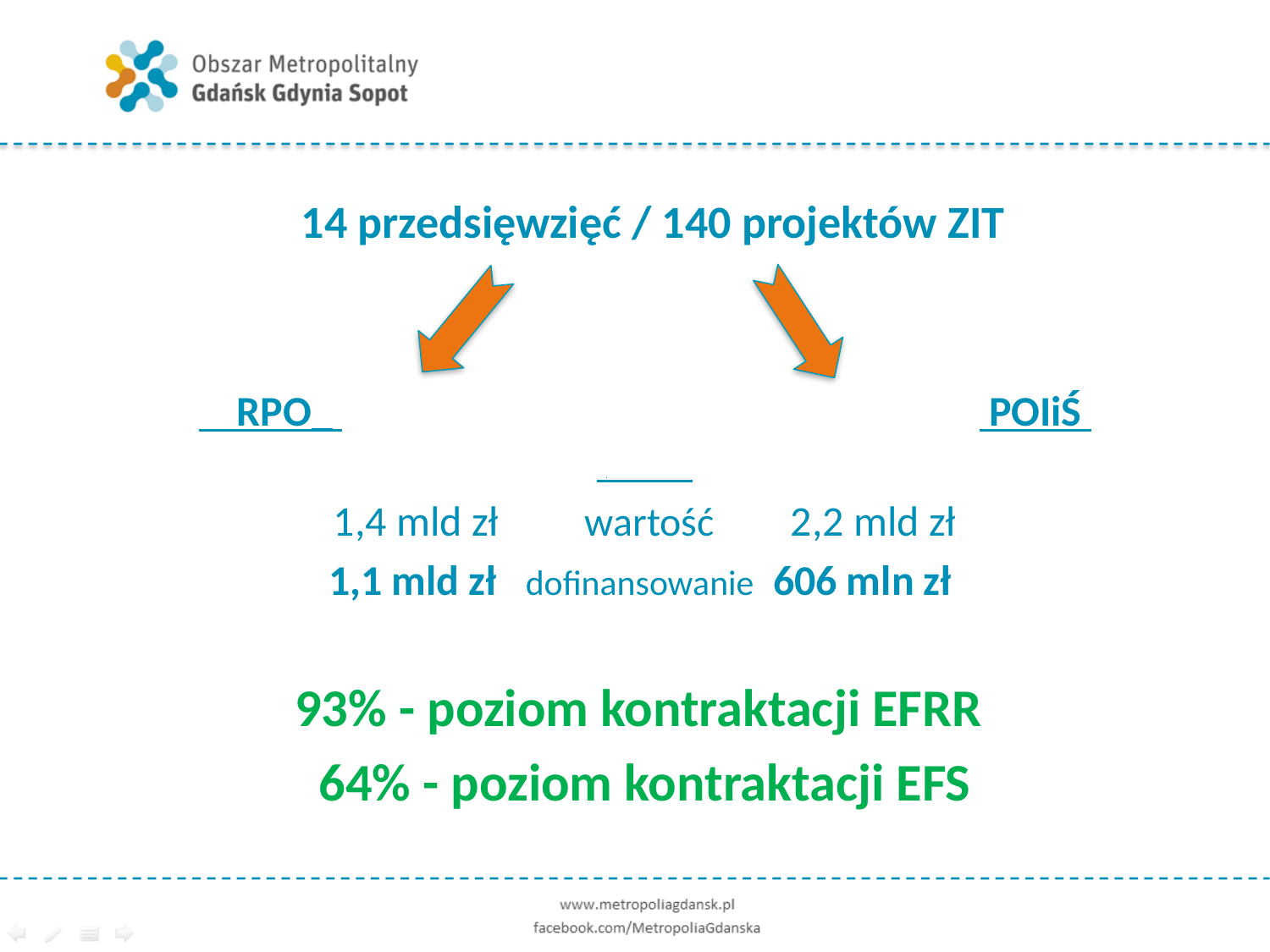

14 przedsięwzięć / 140 projektów ZIT

    RPO_ 					   POIiŚ   .
1,4 mld zł         wartość        2,2 mld zł
1,1 mld zł   dofinansowanie  606 mln zł

93% - poziom kontraktacji EFRR
64% - poziom kontraktacji EFS